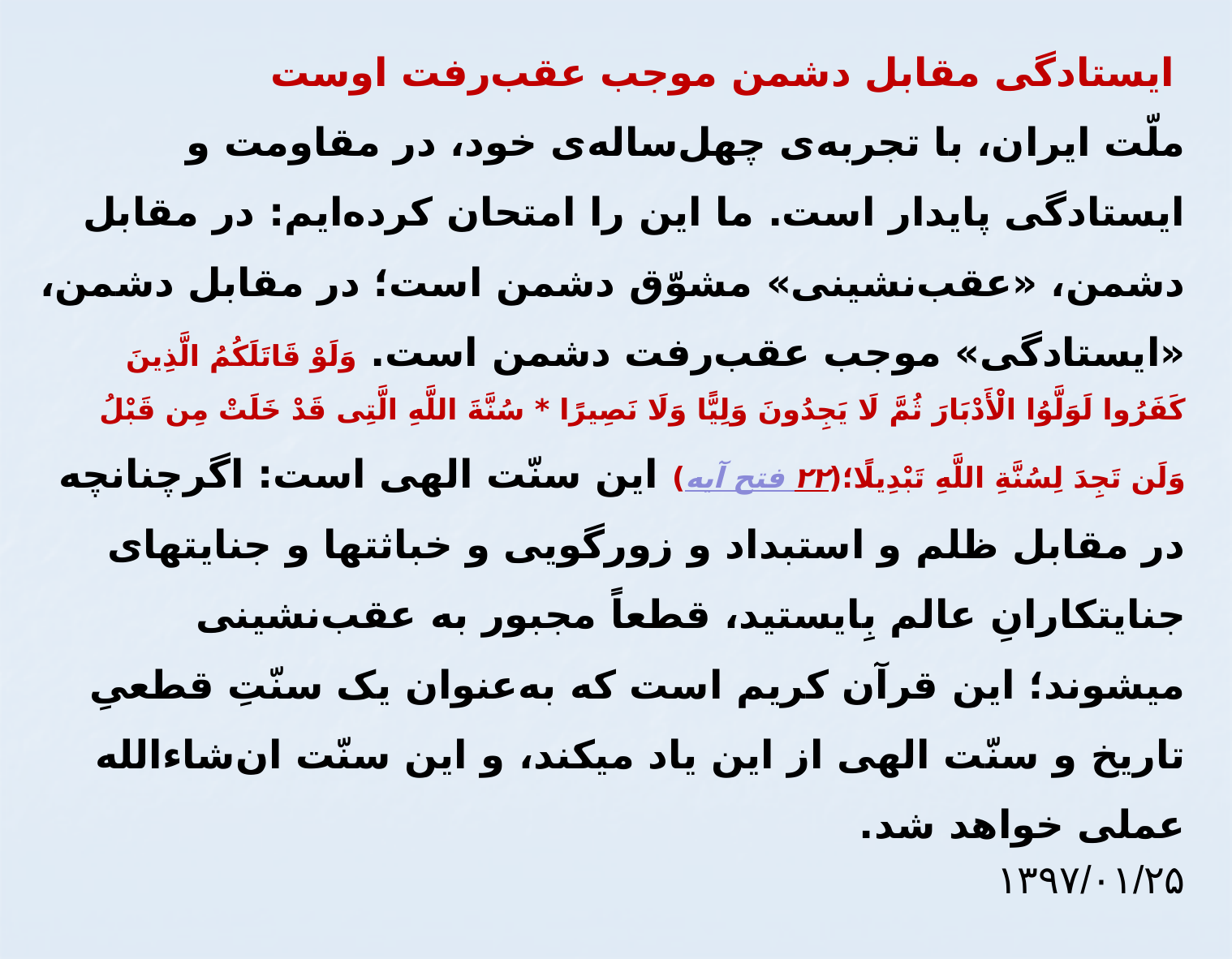

ایستادگی مقابل دشمن موجب عقب‌رفت اوست
ملّت ایران، با تجربه‌ی چهل‌ساله‌ی خود، در مقاومت و ایستادگی پایدار است. ما این را امتحان کرده‌ایم: در مقابل دشمن، «عقب‌نشینی» مشوّق دشمن است؛ در مقابل دشمن، «ایستادگی» موجب عقب‌رفت دشمن است. وَلَوْ قَاتَلَکُمُ الَّذِینَ کَفَرُوا لَوَلَّوُا الْأَدْبَارَ ثُمَّ لَا یَجِدُونَ وَلِیًّا وَلَا نَصِیرًا * سُنَّةَ اللَّهِ الَّتِی قَدْ خَلَتْ مِن قَبْلُ وَلَن تَجِدَ لِسُنَّةِ اللَّهِ تَبْدِیلًا؛(فتح آیه ۲۲) این سنّت الهی است: اگرچنانچه در مقابل ظلم و استبداد و زورگویی و خباثتها و جنایتهای جنایتکارانِ عالم بِایستید، قطعاً مجبور به عقب‌نشینی میشوند؛ این قرآن کریم است که به‌عنوان یک سنّتِ قطعیِ تاریخ و سنّت الهی از این یاد میکند، و این سنّت ان‌شاءالله عملی خواهد شد.
۱۳۹۷/۰۱/۲۵